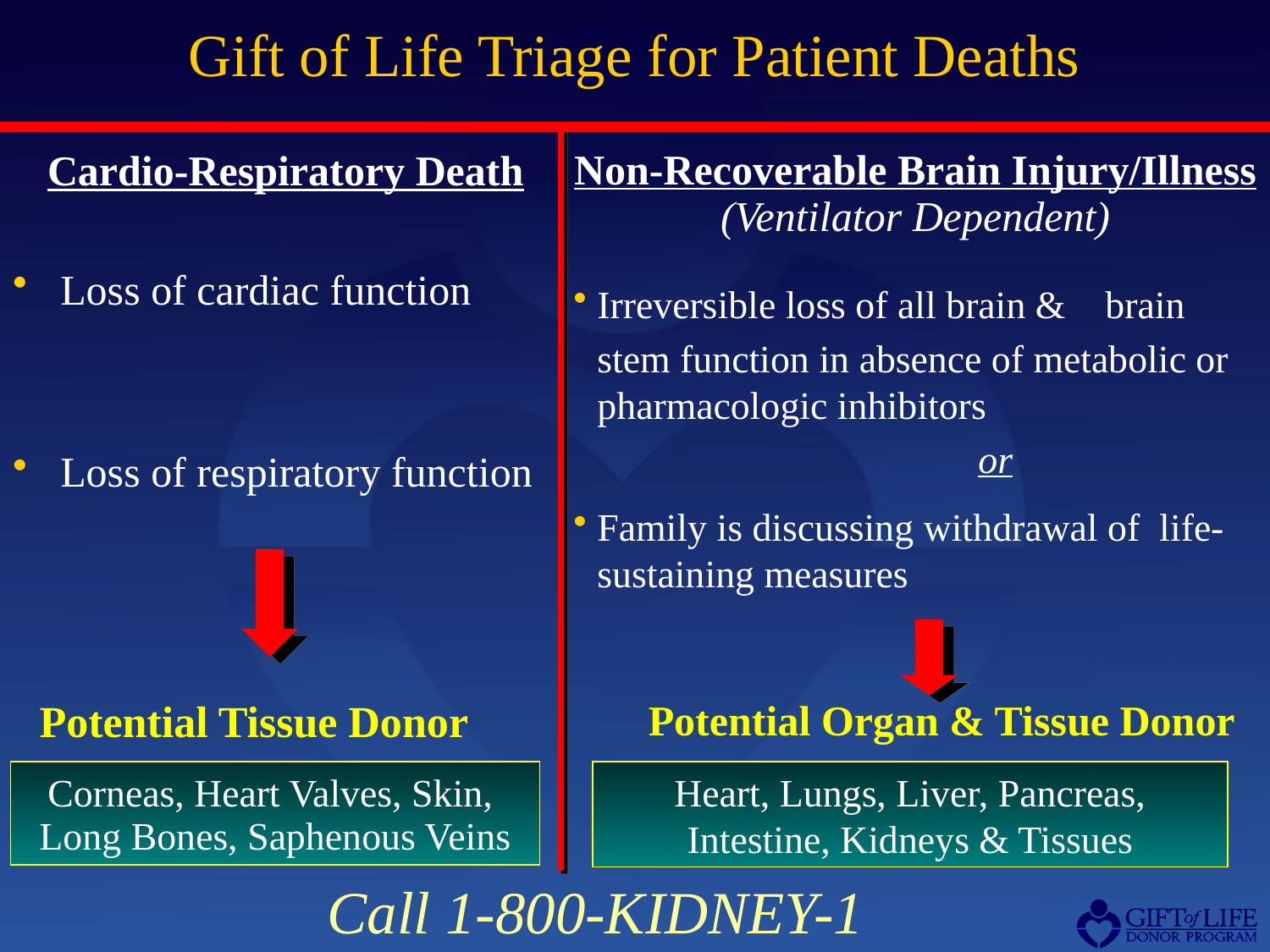

# Gift of Life Triage for Patient Deaths

Cardio-Respiratory Death

Loss of cardiac function

Loss of respiratory function
Non-Recoverable Brain Injury/Illness
(Ventilator Dependent)

Irreversible loss of all brain & 	brain
	stem function in absence of metabolic or pharmacologic inhibitors
			  	or

Family is discussing withdrawal of  life-sustaining measures

Potential Tissue Donor
Potential Organ & Tissue Donor
Corneas, Heart Valves, Skin,
Long Bones, Saphenous Veins
Heart, Lungs, Liver, Pancreas, Intestine, Kidneys & Tissues
Call 1-800-KIDNEY-1